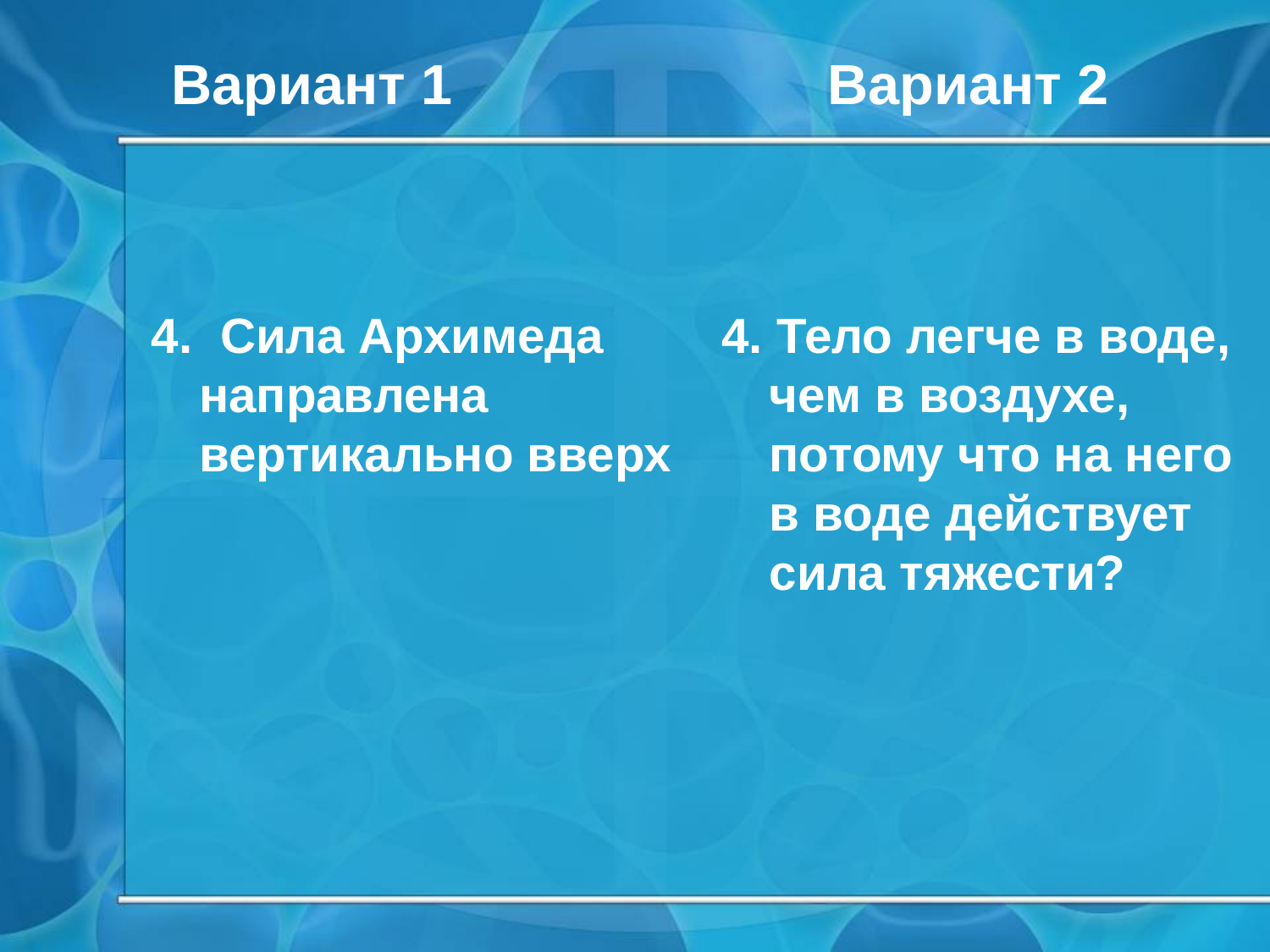

# Вариант 1                        Вариант 2
4.  Сила Архимеда направлена вертикально вверх
4. Тело легче в воде, чем в воздухе, потому что на него в воде действует сила тяжести?